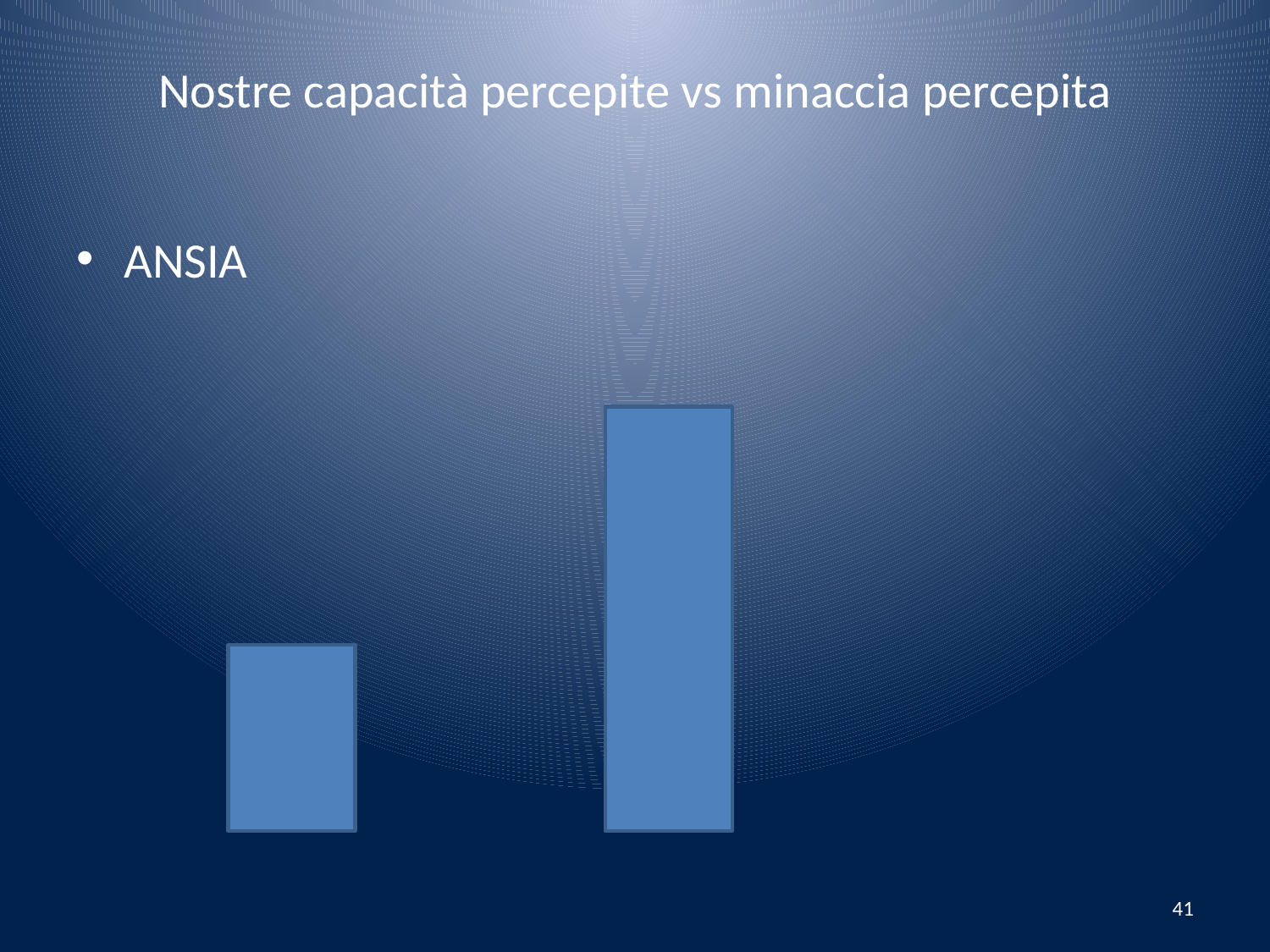

# Nostre capacità percepite vs minaccia percepita
ANSIA

41